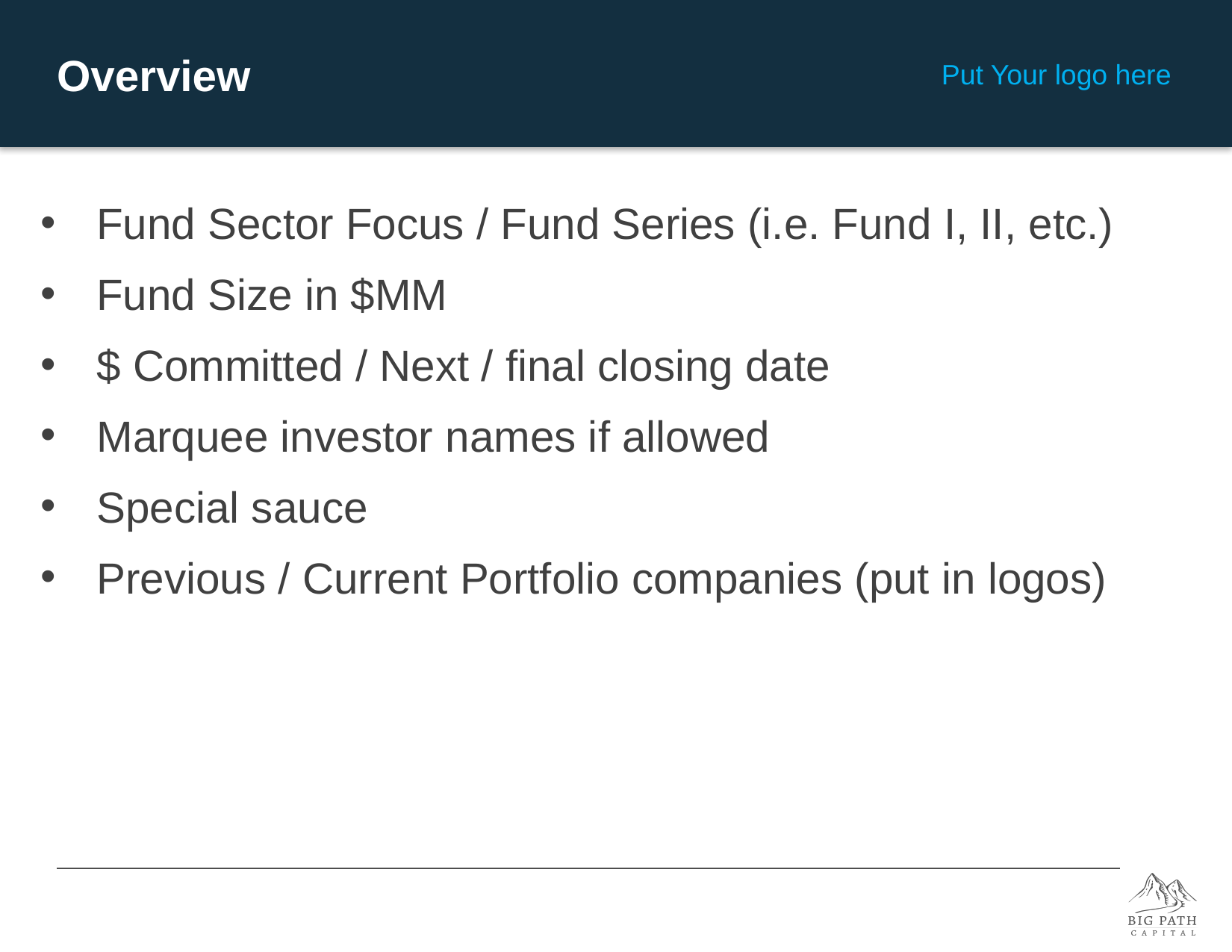

Overview
Put Your logo here
Fund Sector Focus / Fund Series (i.e. Fund I, II, etc.)
Fund Size in $MM
$ Committed / Next / final closing date
Marquee investor names if allowed
Special sauce
Previous / Current Portfolio companies (put in logos)